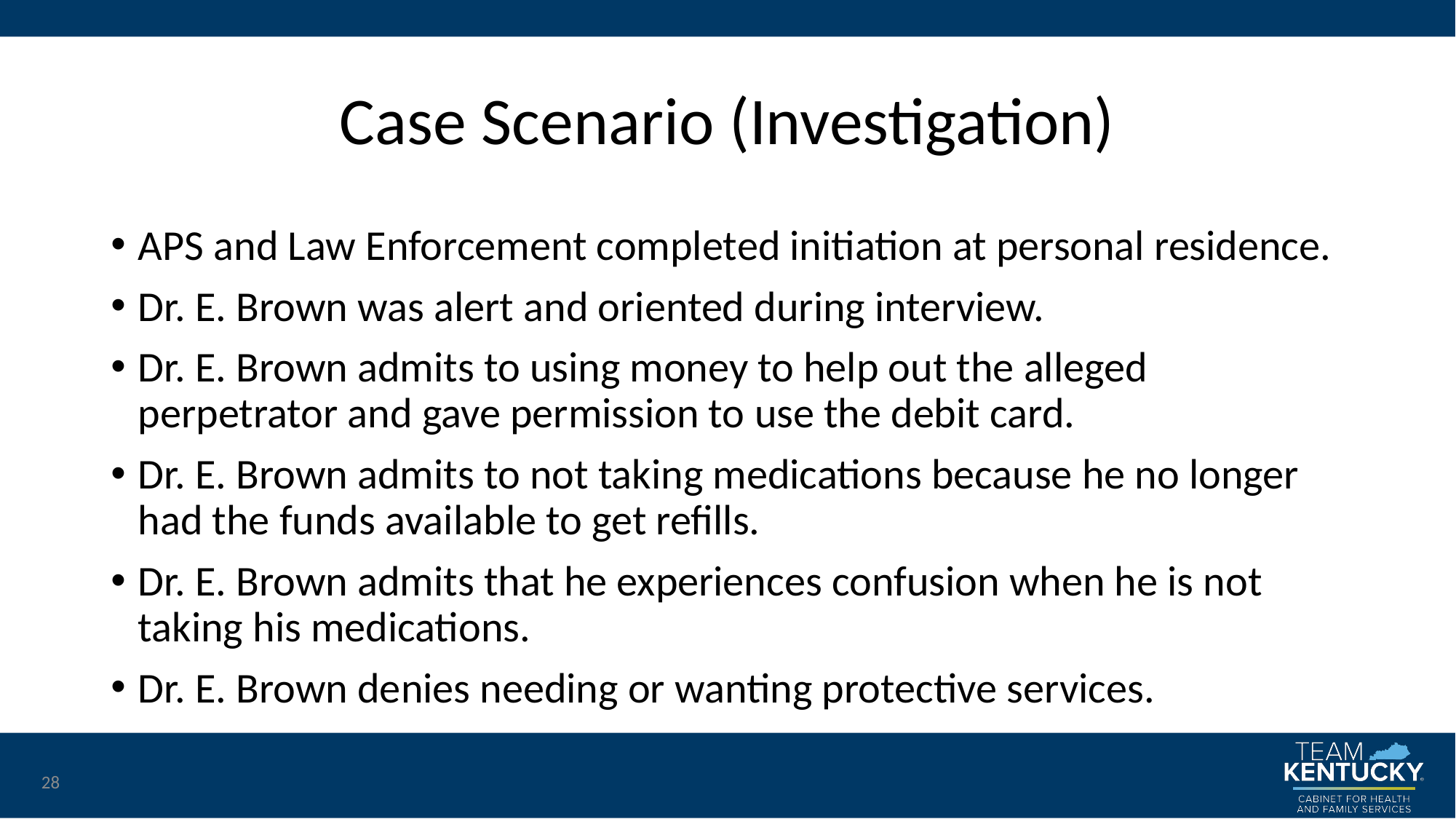

# Case Scenario (Investigation)
APS and Law Enforcement completed initiation at personal residence.
Dr. E. Brown was alert and oriented during interview.
Dr. E. Brown admits to using money to help out the alleged perpetrator and gave permission to use the debit card.
Dr. E. Brown admits to not taking medications because he no longer had the funds available to get refills.
Dr. E. Brown admits that he experiences confusion when he is not taking his medications.
Dr. E. Brown denies needing or wanting protective services.
28